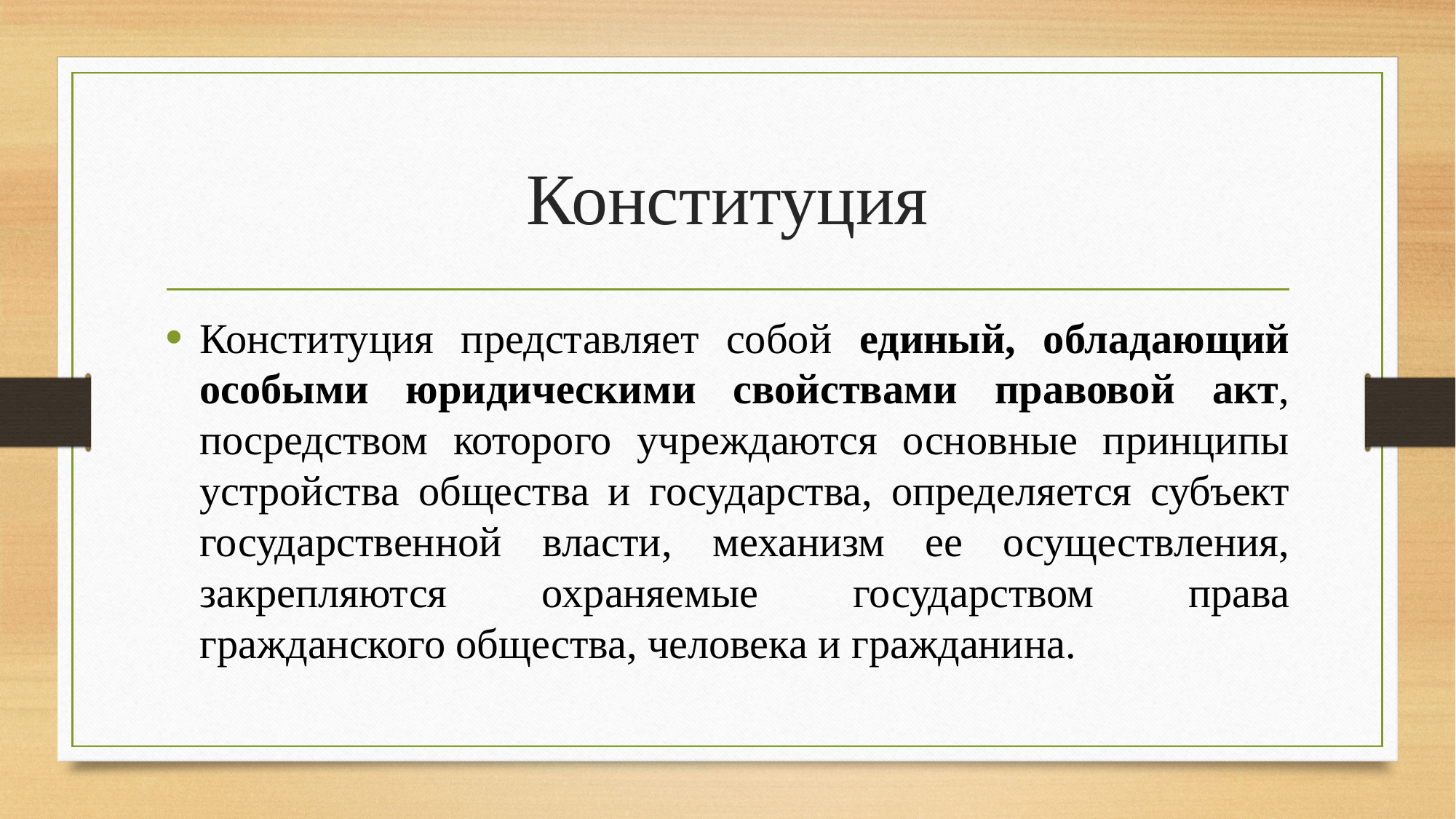

# Конституция
Конституция представляет собой единый, обладающий особыми юридическими свойствами правовой акт, посредством которого учреждаются основные принципы устройства общества и государства, определяется субъект государственной власти, механизм ее осуществления, закрепляются охраняемые государством права гражданского общества, человека и гражданина.